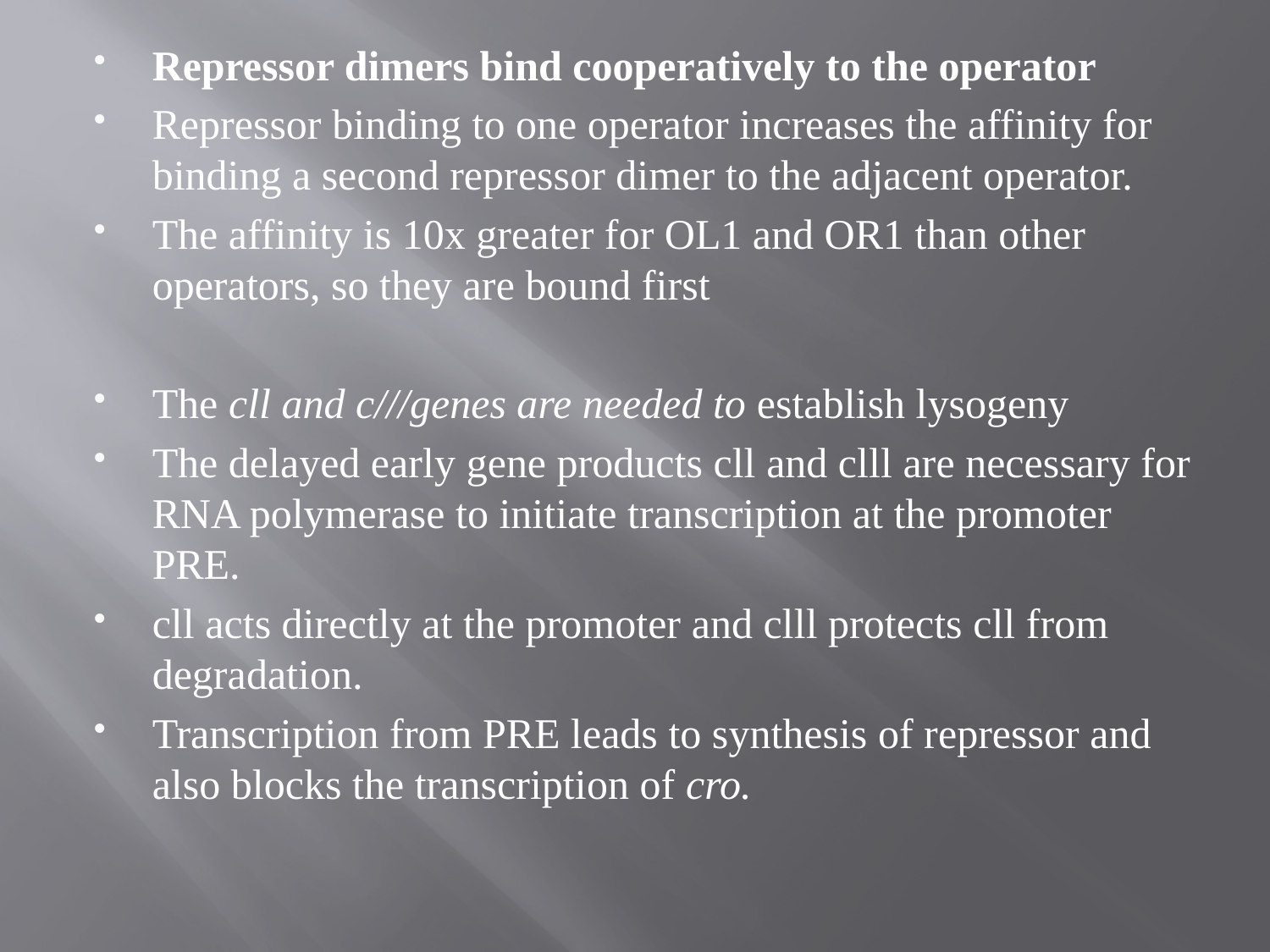

Repressor dimers bind cooperatively to the operator
Repressor binding to one operator increases the affinity for binding a second repressor dimer to the adjacent operator.
The affinity is 10x greater for OL1 and OR1 than other operators, so they are bound first

The cll and c///genes are needed to establish lysogeny
The delayed early gene products cll and clll are necessary for RNA polymerase to initiate transcription at the promoter PRE.
cll acts directly at the promoter and clll protects cll from degradation.
Transcription from PRE leads to synthesis of repressor and also blocks the transcription of cro.